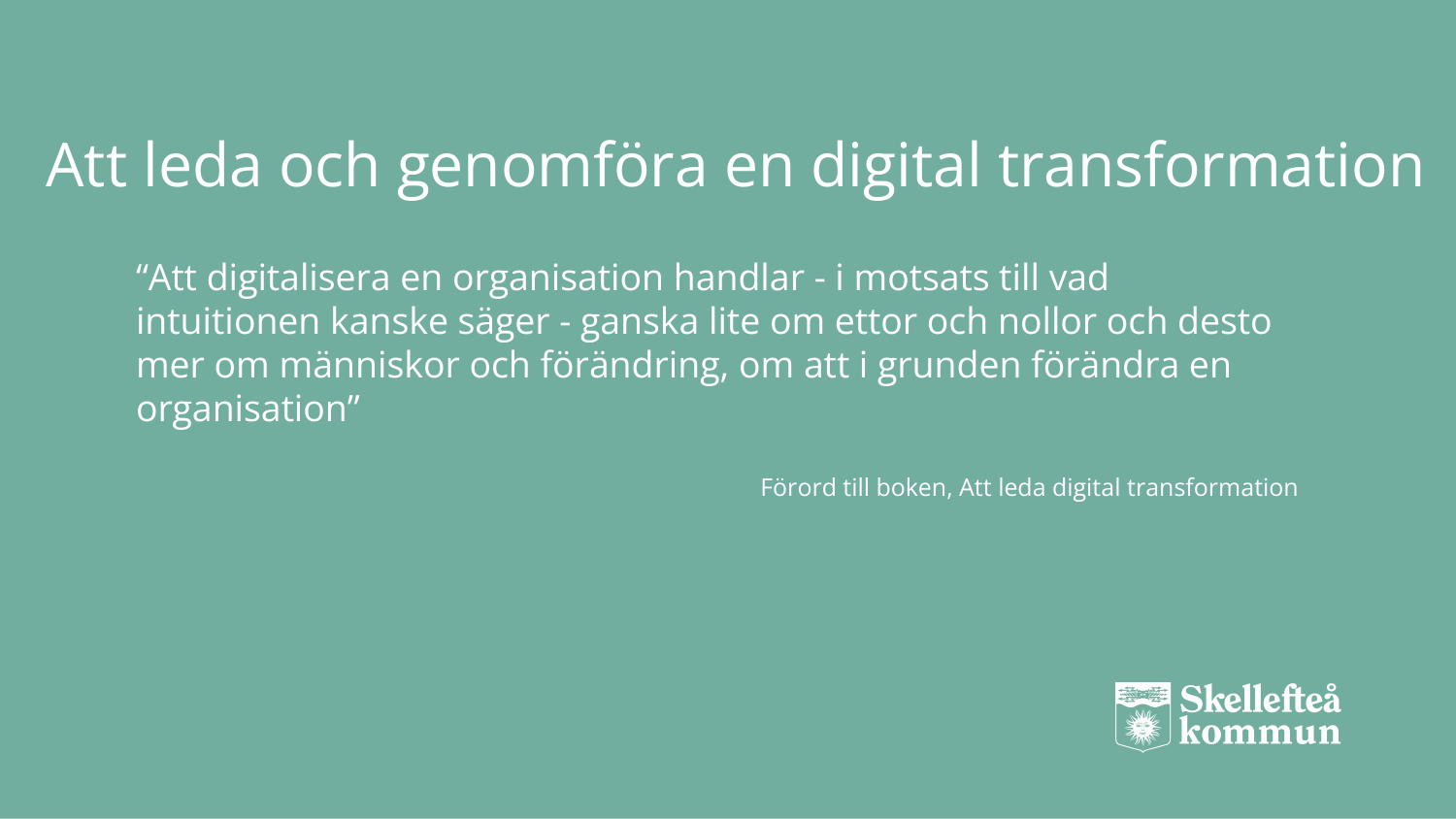

Att leda och genomföra en digital transformation
“Att digitalisera en organisation handlar - i motsats till vad intuitionen kanske säger - ganska lite om ettor och nollor och desto mer om människor och förändring, om att i grunden förändra en organisation”

Förord till boken, Att leda digital transformation